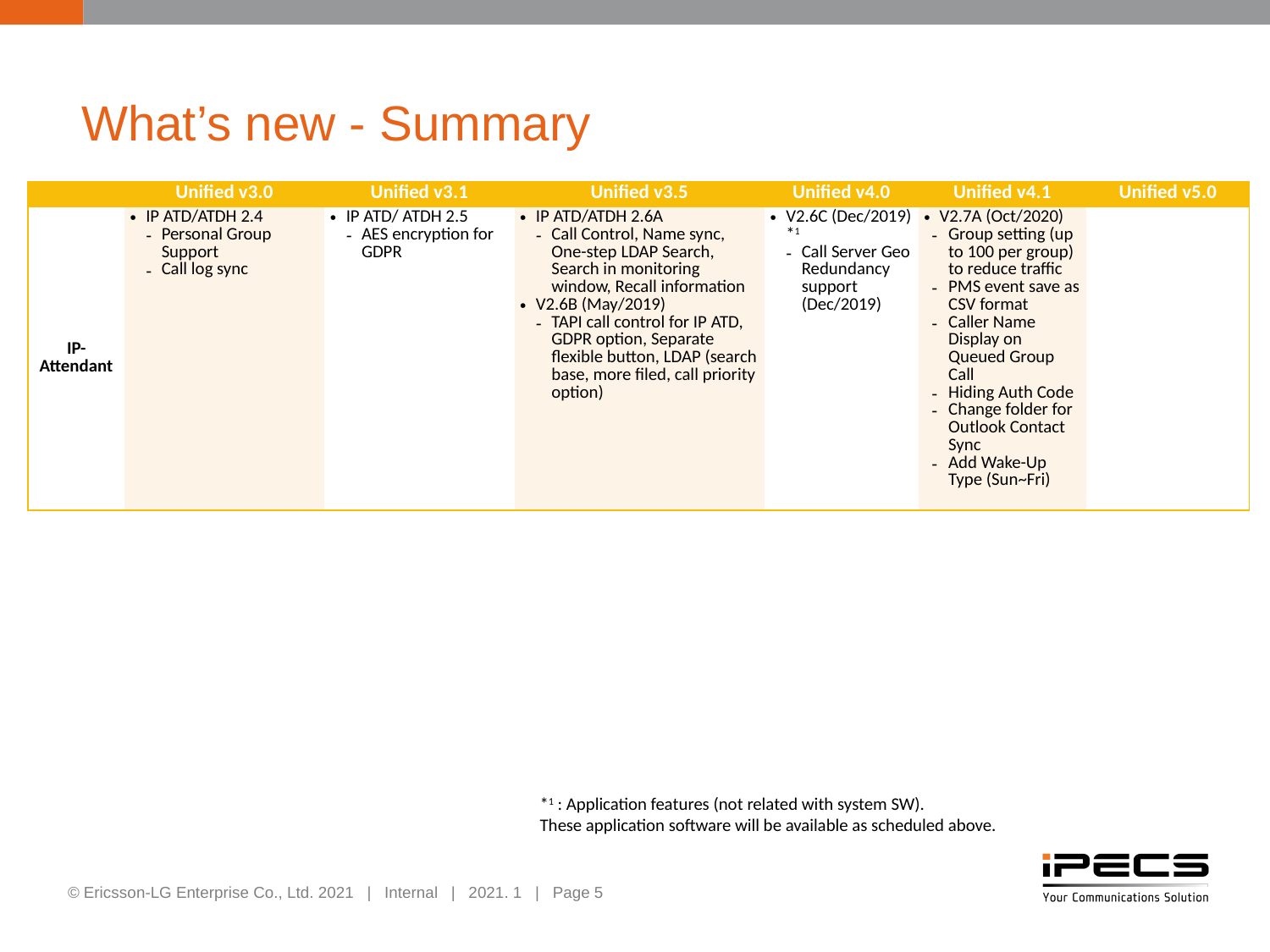

# What’s new - Summary
|  | Unified v3.0 | Unified v3.1 | Unified v3.5 | Unified v4.0 | Unified v4.1 | Unified v5.0 |
| --- | --- | --- | --- | --- | --- | --- |
| IP-Attendant | IP ATD/ATDH 2.4 Personal Group Support Call log sync | IP ATD/ ATDH 2.5 AES encryption for GDPR | IP ATD/ATDH 2.6A Call Control, Name sync, One-step LDAP Search, Search in monitoring window, Recall information V2.6B (May/2019) TAPI call control for IP ATD, GDPR option, Separate flexible button, LDAP (search base, more filed, call priority option) | V2.6C (Dec/2019) \*1 Call Server Geo Redundancy support (Dec/2019) | V2.7A (Oct/2020) Group setting (up to 100 per group) to reduce traffic PMS event save as CSV format Caller Name Display on Queued Group Call Hiding Auth Code Change folder for Outlook Contact Sync Add Wake-Up Type (Sun~Fri) |  |
*1 : Application features (not related with system SW).
These application software will be available as scheduled above.